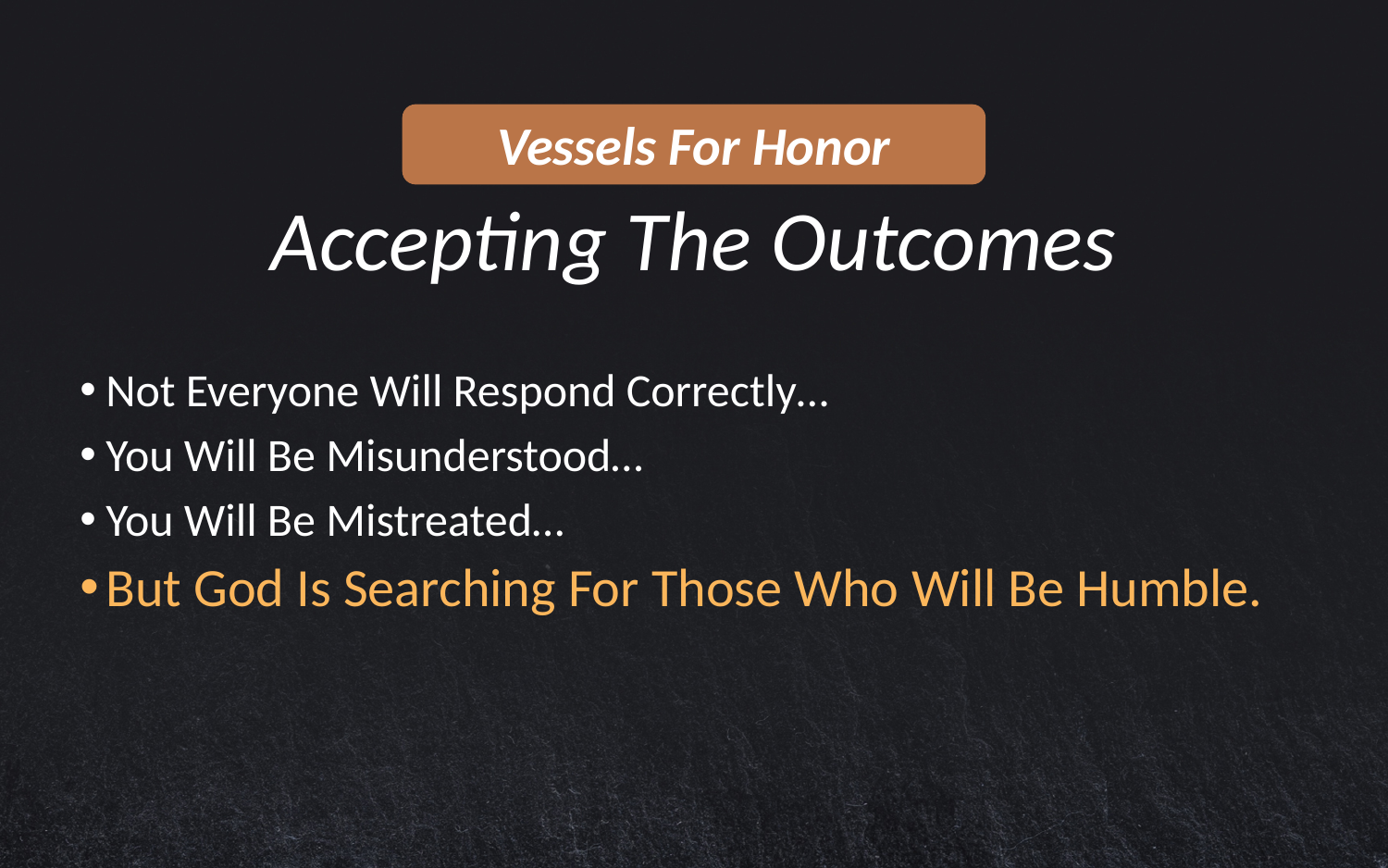

Vessels For Honor
# Accepting The Outcomes
Not Everyone Will Respond Correctly…
You Will Be Misunderstood…
You Will Be Mistreated…
But God Is Searching For Those Who Will Be Humble.